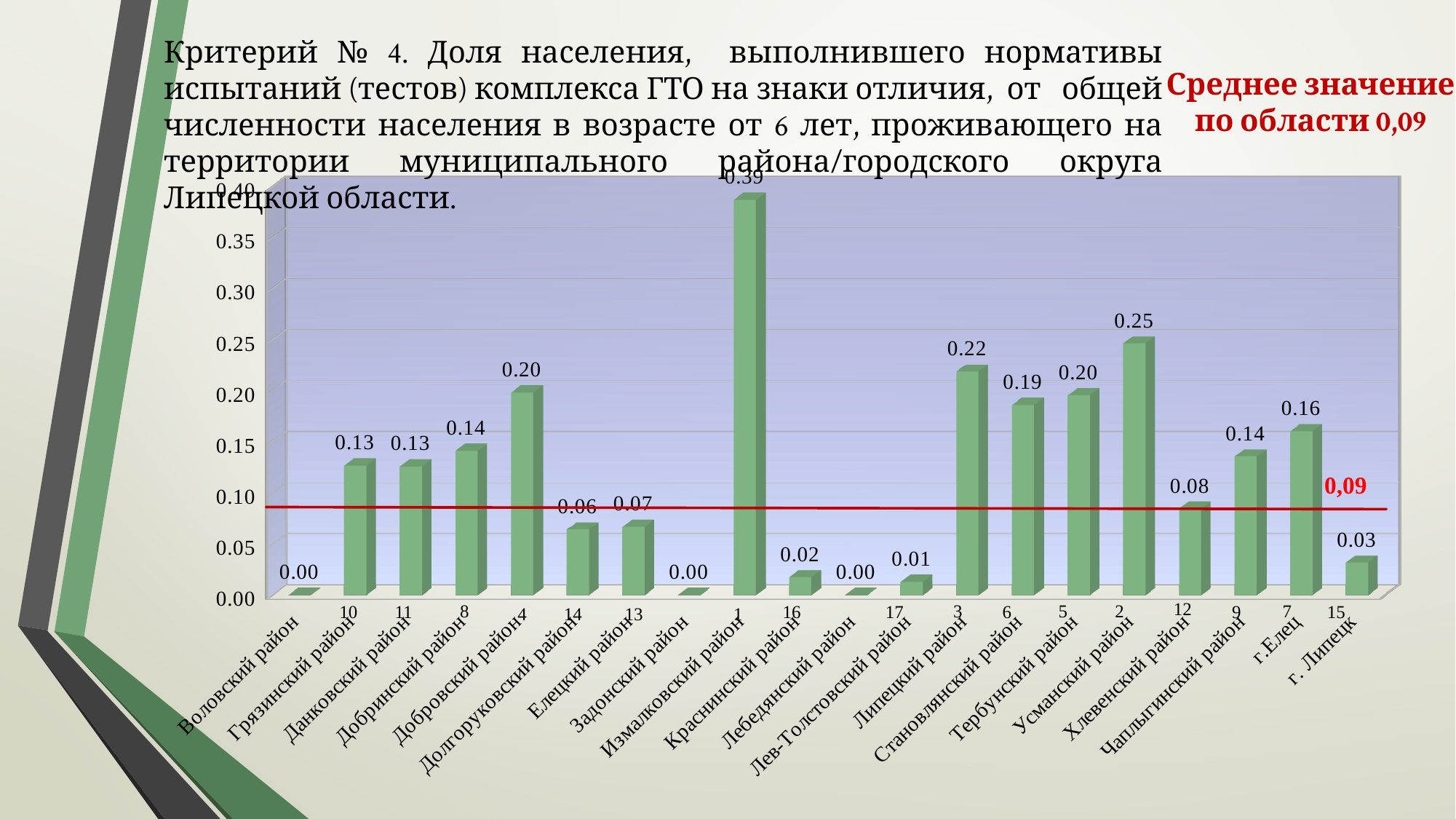

Критерий № 4. Доля населения,  выполнившего нормативы испытаний (тестов) комплекса ГТО на знаки отличия,  от   общей численности населения в возрасте от 6 лет, проживающего на территории муниципального района/городского округа Липецкой области.
Среднее значение по области 0,09

[unsupported chart]

0,09
12
5
8
3
2
 7
17
11

10
6
16
  9
15
1
4
14
13